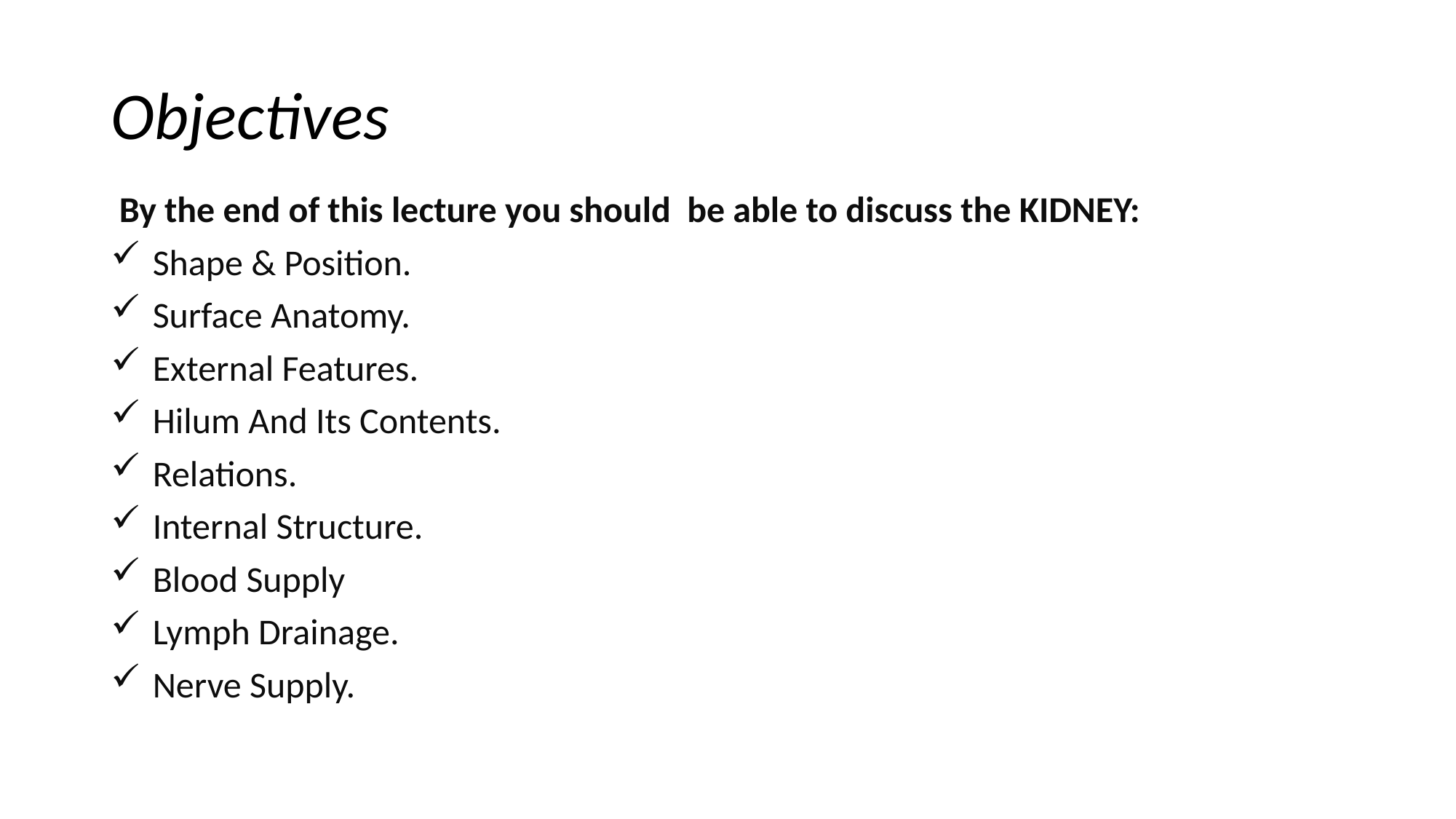

# Objectives
 By the end of this lecture you should  be able to discuss the KIDNEY:
Shape & Position.
Surface Anatomy.
External Features.
Hilum And Its Contents.
Relations.
Internal Structure.
Blood Supply
Lymph Drainage.
Nerve Supply.